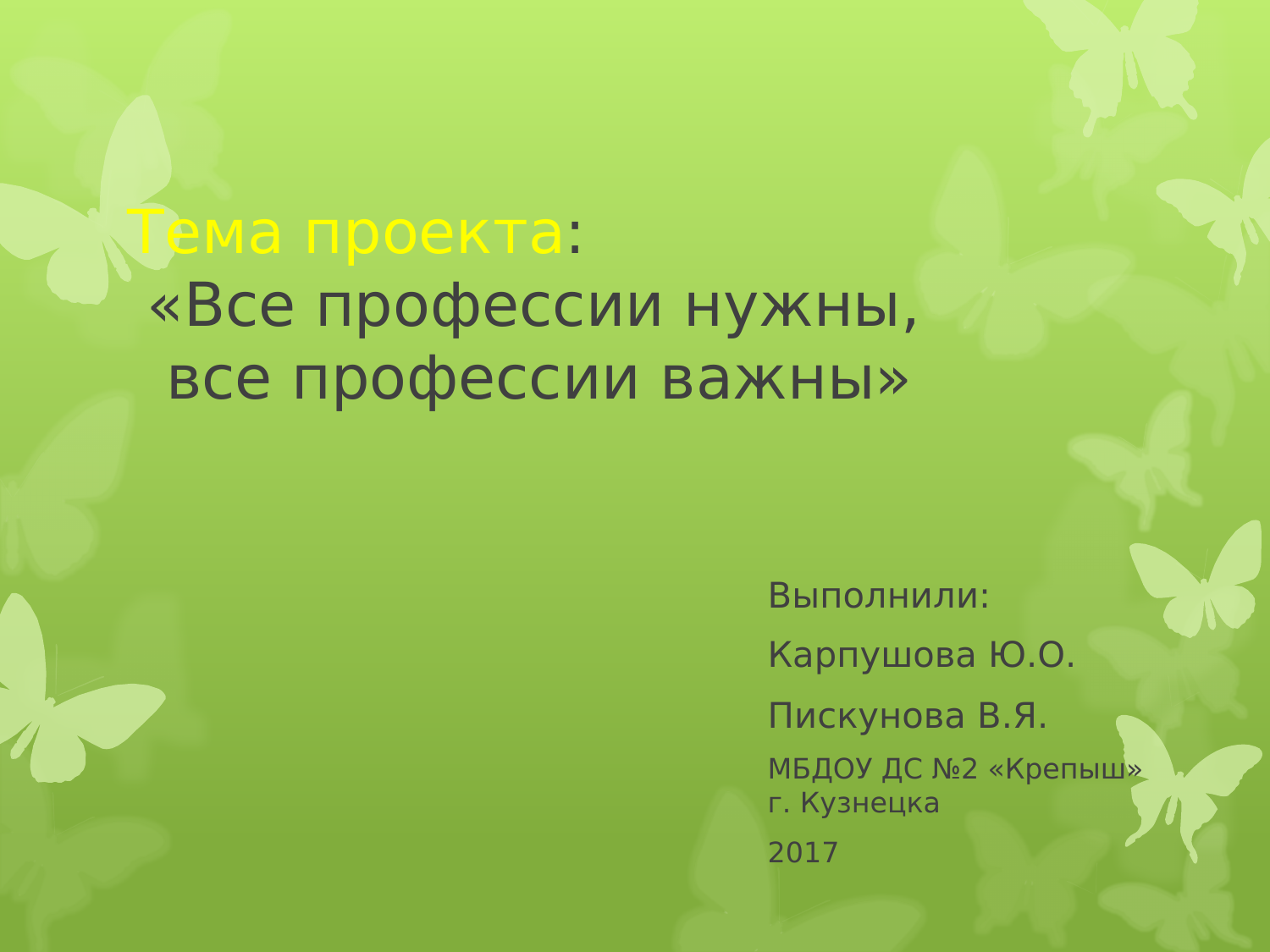

# Тема проекта: «Все профессии нужны, все профессии важны»
Выполнили:
Карпушова Ю.О.
Пискунова В.Я.
МБДОУ ДС №2 «Крепыш» г. Кузнецка
2017